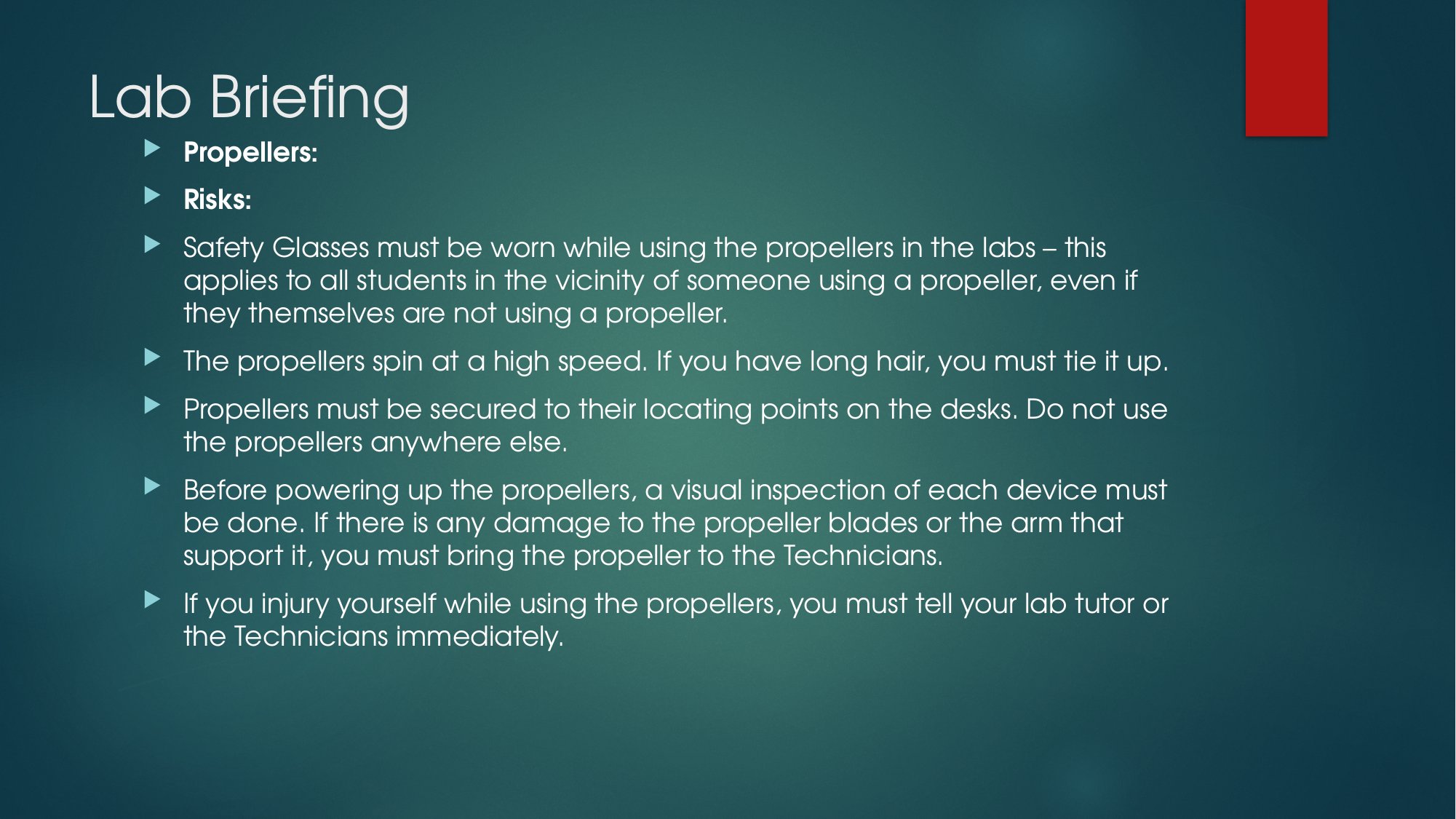

# Lab Briefing
Propellers:
Risks:
Safety Glasses must be worn while using the propellers in the labs – this applies to all students in the vicinity of someone using a propeller, even if they themselves are not using a propeller.
The propellers spin at a high speed. If you have long hair, you must tie it up.
Propellers must be secured to their locating points on the desks. Do not use the propellers anywhere else.
Before powering up the propellers, a visual inspection of each device must be done. If there is any damage to the propeller blades or the arm that support it, you must bring the propeller to the Technicians.
If you injury yourself while using the propellers, you must tell your lab tutor or the Technicians immediately.